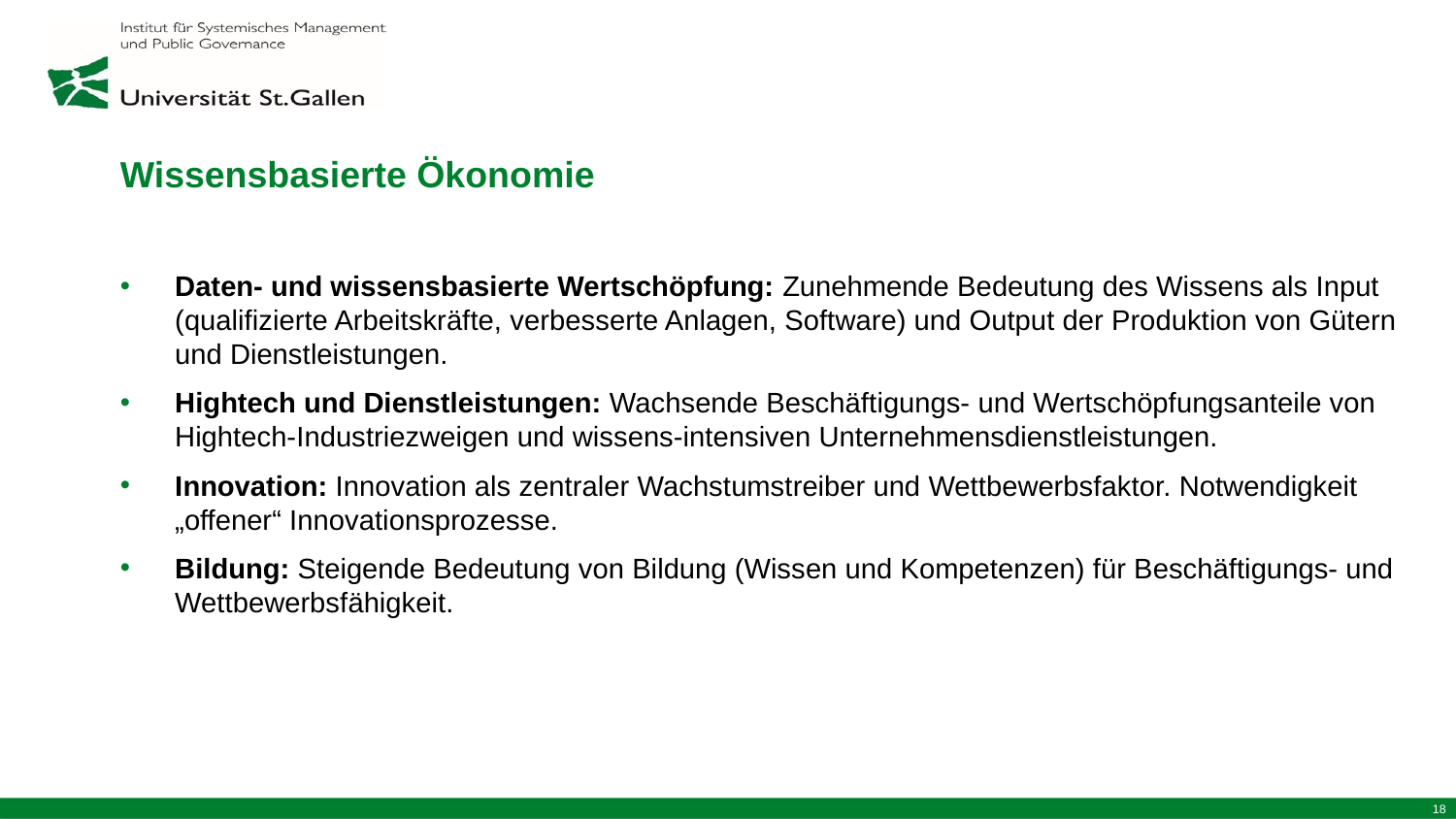

# Wissensbasierte Ökonomie

Daten- und wissensbasierte Wertschöpfung: Zunehmende Bedeutung des Wissens als Input (qualifizierte Arbeitskräfte, verbesserte Anlagen, Software) und Output der Produktion von Gütern und Dienstleistungen.
Hightech und Dienstleistungen: Wachsende Beschäftigungs- und Wertschöpfungsanteile von Hightech-Industriezweigen und wissens-intensiven Unternehmensdienstleistungen.
Innovation: Innovation als zentraler Wachstumstreiber und Wettbewerbsfaktor. Notwendigkeit „offener“ Innovationsprozesse.
Bildung: Steigende Bedeutung von Bildung (Wissen und Kompetenzen) für Beschäftigungs- und Wettbewerbsfähigkeit.